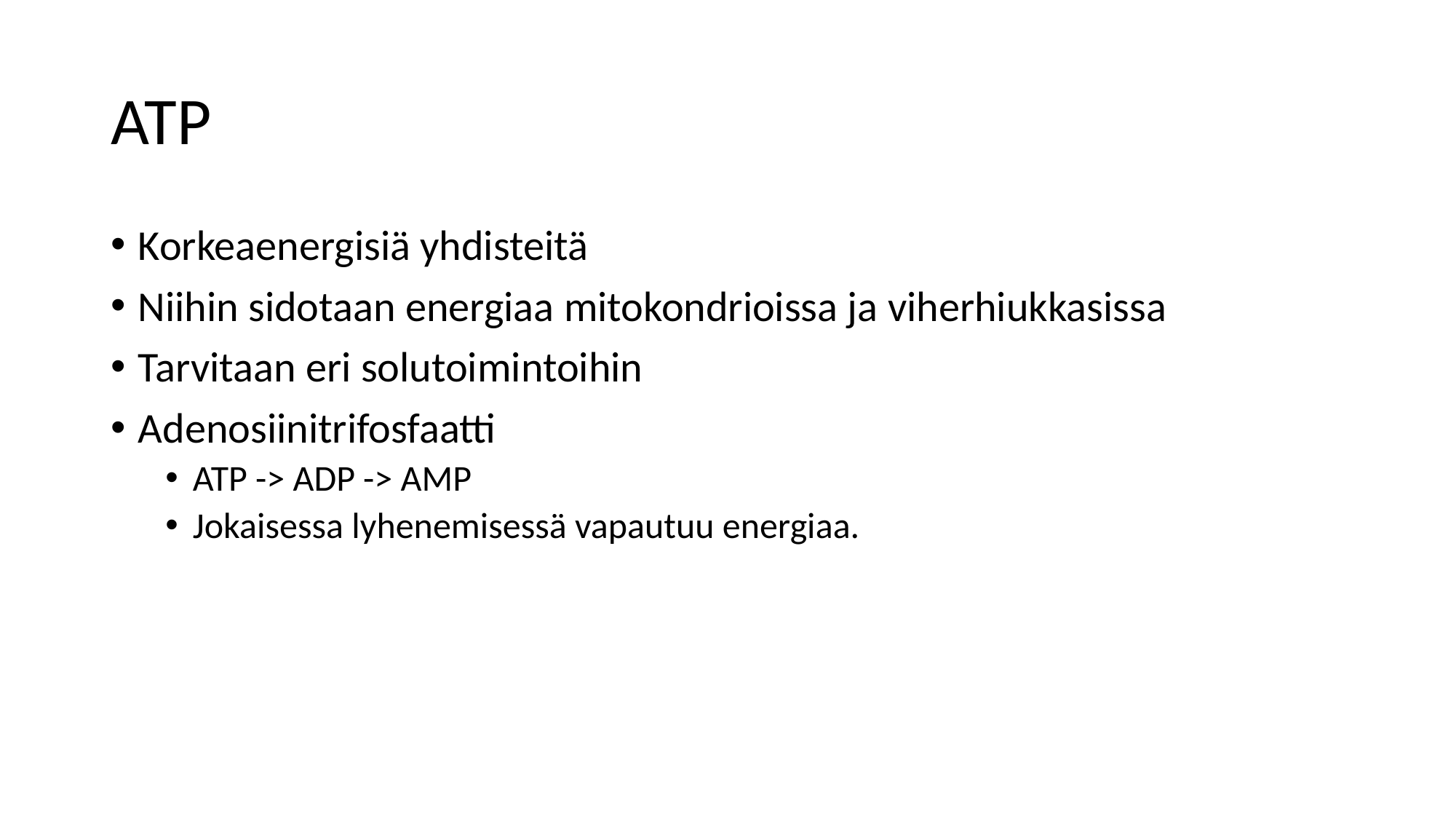

# ATP
Korkeaenergisiä yhdisteitä
Niihin sidotaan energiaa mitokondrioissa ja viherhiukkasissa
Tarvitaan eri solutoimintoihin
Adenosiinitrifosfaatti
ATP -> ADP -> AMP
Jokaisessa lyhenemisessä vapautuu energiaa.